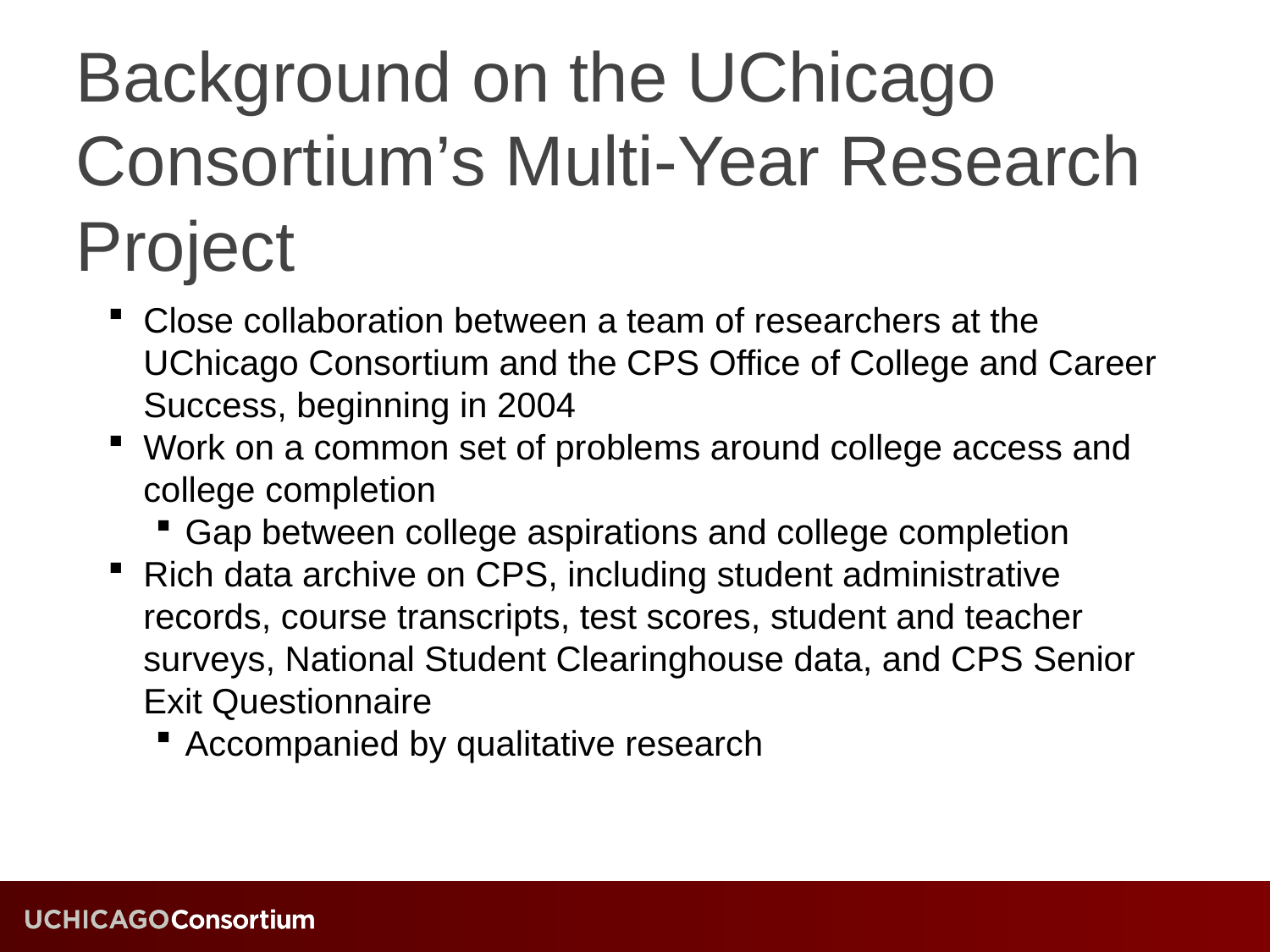

# Background on the UChicago Consortium’s Multi-Year Research Project
Close collaboration between a team of researchers at the UChicago Consortium and the CPS Office of College and Career Success, beginning in 2004
Work on a common set of problems around college access and college completion
Gap between college aspirations and college completion
Rich data archive on CPS, including student administrative records, course transcripts, test scores, student and teacher surveys, National Student Clearinghouse data, and CPS Senior Exit Questionnaire
Accompanied by qualitative research